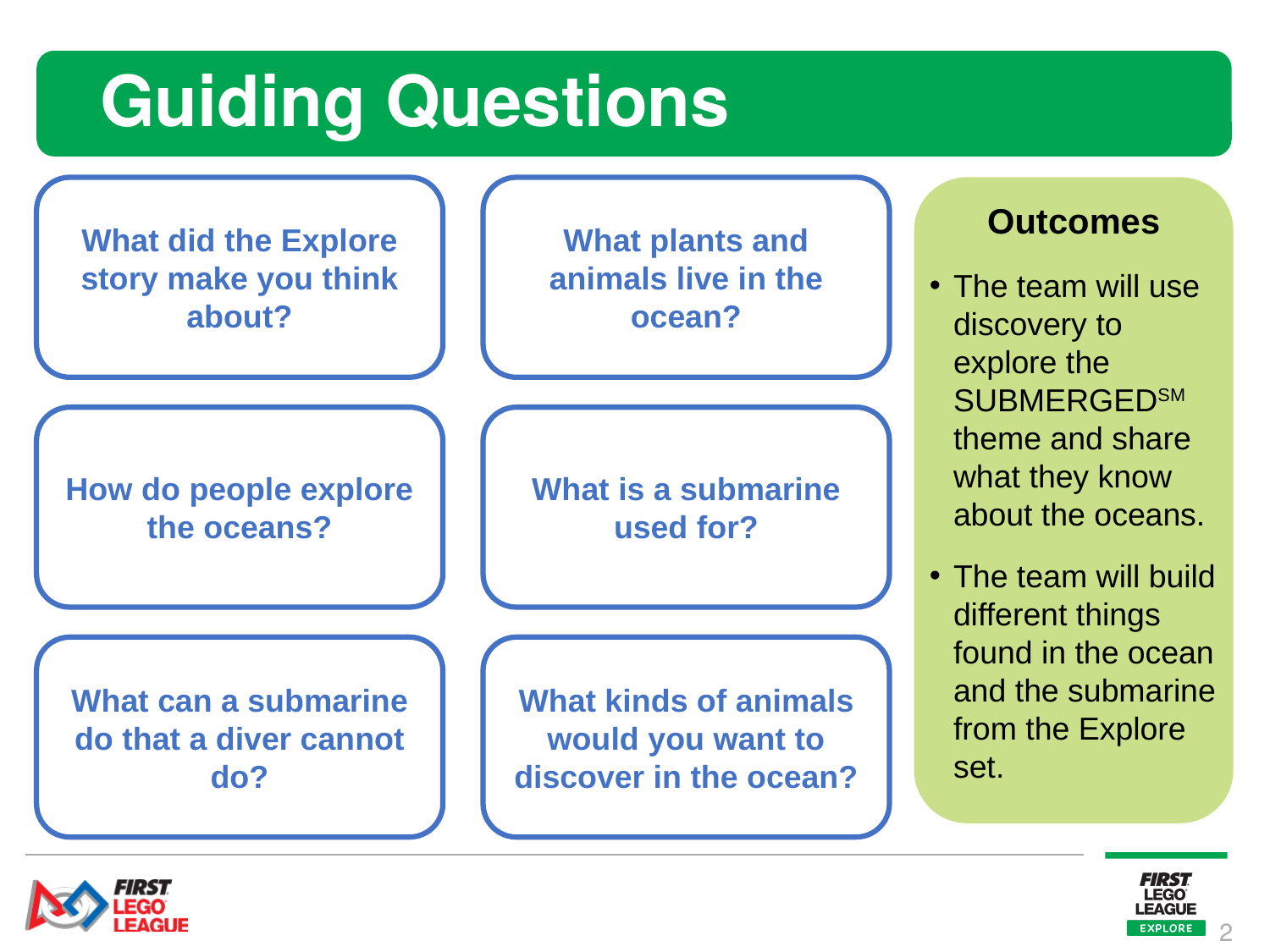

# Guiding Questions
What did the Explore story make you think about?
What plants and animals live in the ocean?
Outcomes

The team will use discovery to explore the SUBMERGEDSM theme and share what they know about the oceans.

The team will build different things found in the ocean and the submarine from the Explore set.
How do people explore the oceans?
What is a submarine used for?
What can a submarine do that a diver cannot do?
What kinds of animals would you want to discover in the ocean?
2